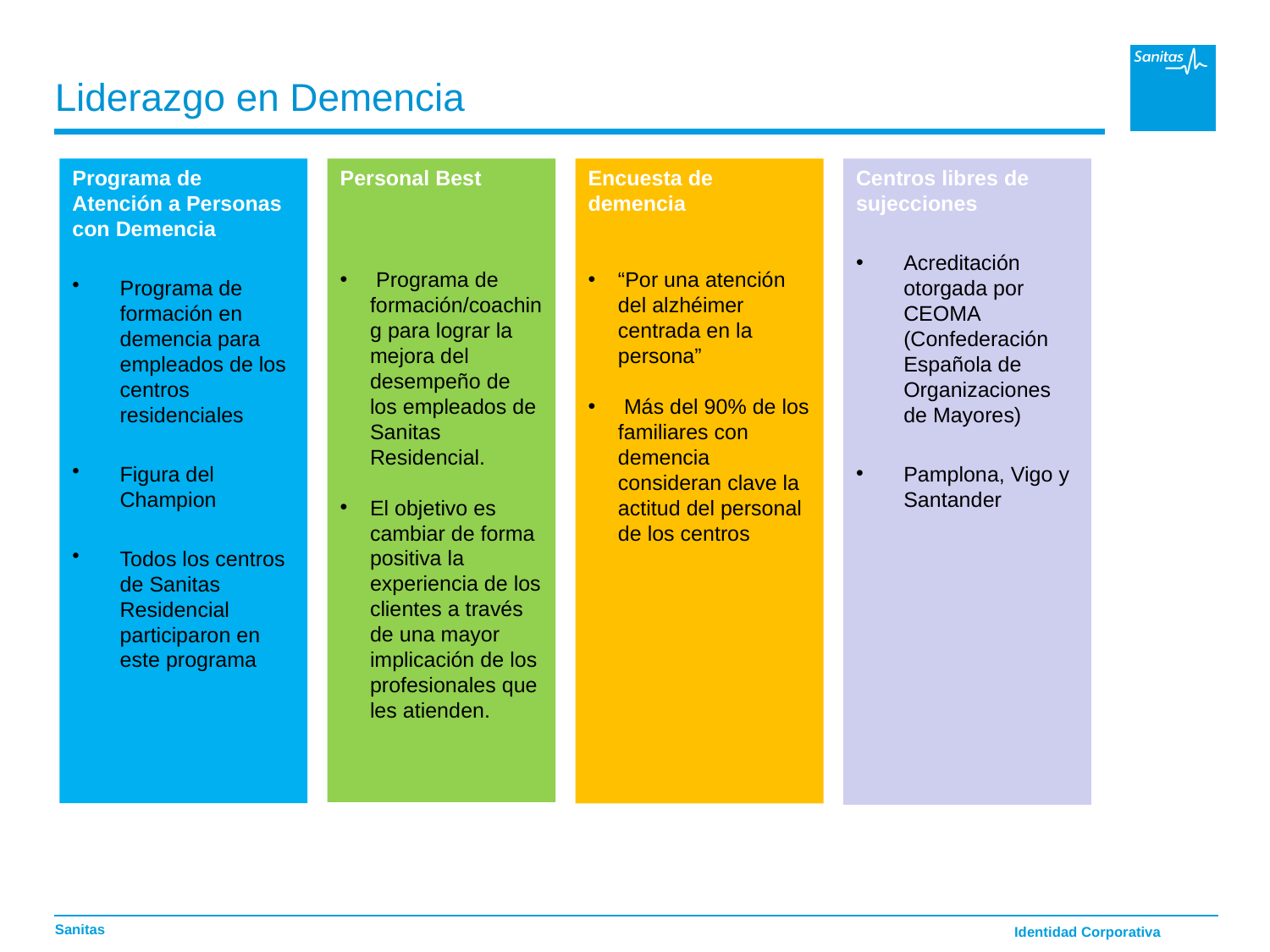

# Liderazgo en Demencia
Programa de Atención a Personas con Demencia

Programa de formación en demencia para empleados de los centros residenciales

Figura del Champion

Todos los centros de Sanitas Residencial participaron en este programa
Personal Best

 Programa de formación/coaching para lograr la mejora del desempeño de los empleados de Sanitas Residencial.

El objetivo es cambiar de forma positiva la experiencia de los clientes a través de una mayor implicación de los profesionales que les atienden.

Encuesta de demencia

“Por una atención del alzhéimer centrada en la persona”

 Más del 90% de los familiares con demencia consideran clave la actitud del personal de los centros

Centros libres de sujecciones

Acreditación otorgada por CEOMA (Confederación Española de Organizaciones de Mayores)

Pamplona, Vigo y Santander